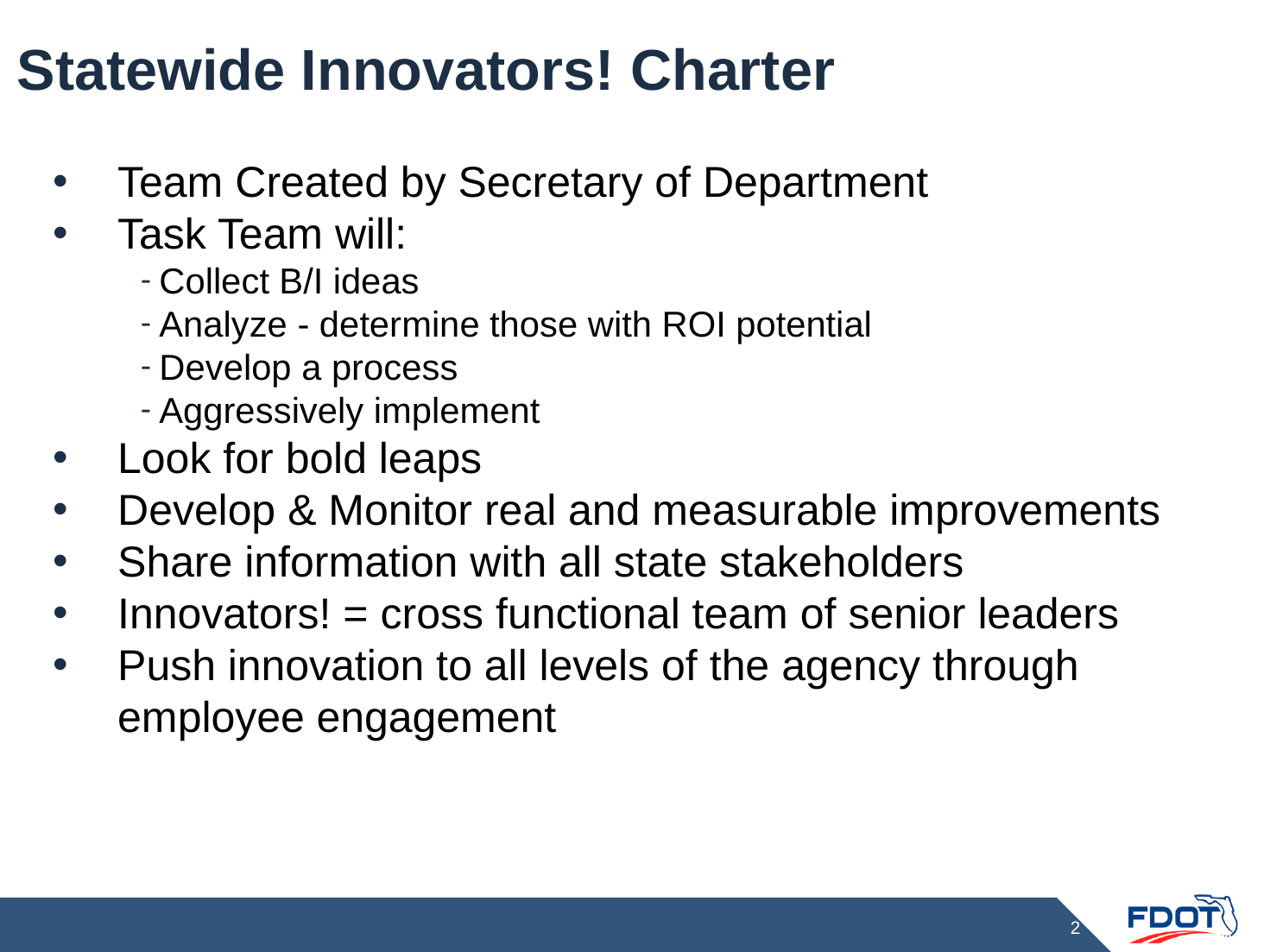

# Statewide Innovators! Charter
Team Created by Secretary of Department
Task Team will:
Collect B/I ideas
Analyze - determine those with ROI potential
Develop a process
Aggressively implement
Look for bold leaps
Develop & Monitor real and measurable improvements
Share information with all state stakeholders
Innovators! = cross functional team of senior leaders
Push innovation to all levels of the agency through employee engagement